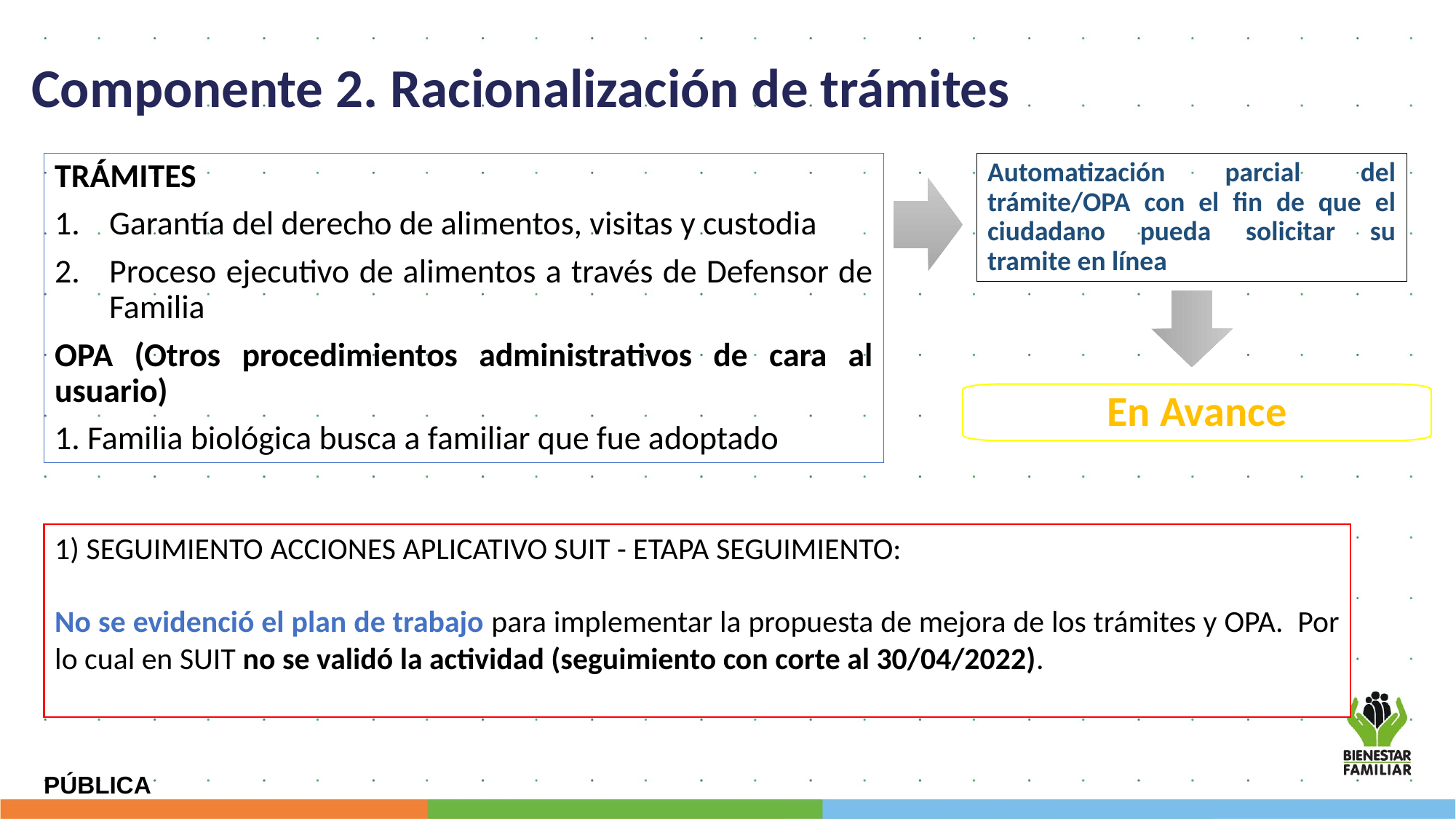

Componente 2. Racionalización de trámites
TRÁMITES
Garantía del derecho de alimentos, visitas y custodia
Proceso ejecutivo de alimentos a través de Defensor de Familia
OPA (Otros procedimientos administrativos de cara al usuario)
1. Familia biológica busca a familiar que fue adoptado
Automatización parcial del trámite/OPA con el fin de que el ciudadano pueda solicitar su tramite en línea

En Avance
1) SEGUIMIENTO ACCIONES APLICATIVO SUIT - ETAPA SEGUIMIENTO:

No se evidenció el plan de trabajo para implementar la propuesta de mejora de los trámites y OPA.  Por lo cual en SUIT no se validó la actividad (seguimiento con corte al 30/04/2022).

PÚBLICA